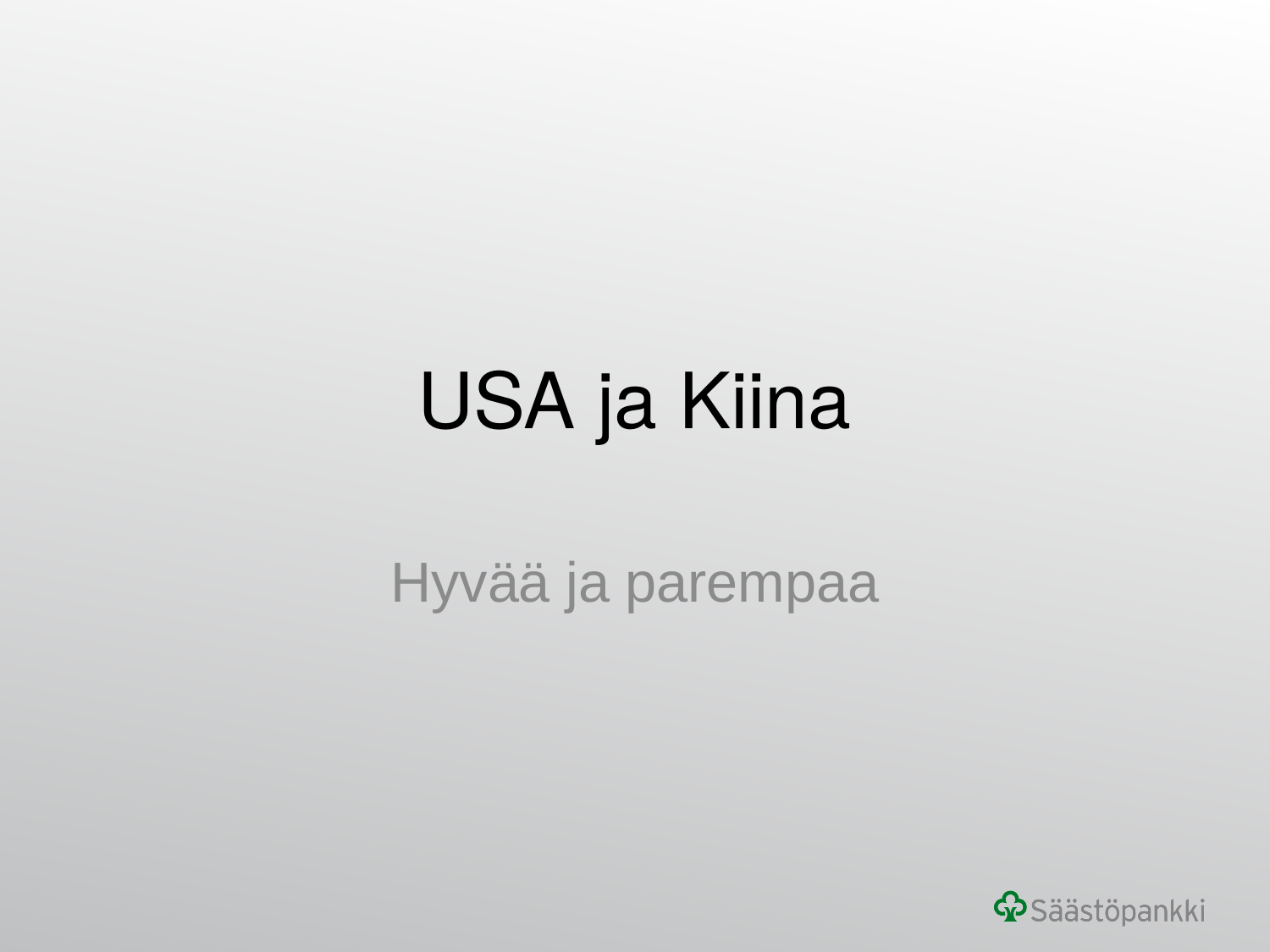

# USA ja Kiina
Hyvää ja parempaa